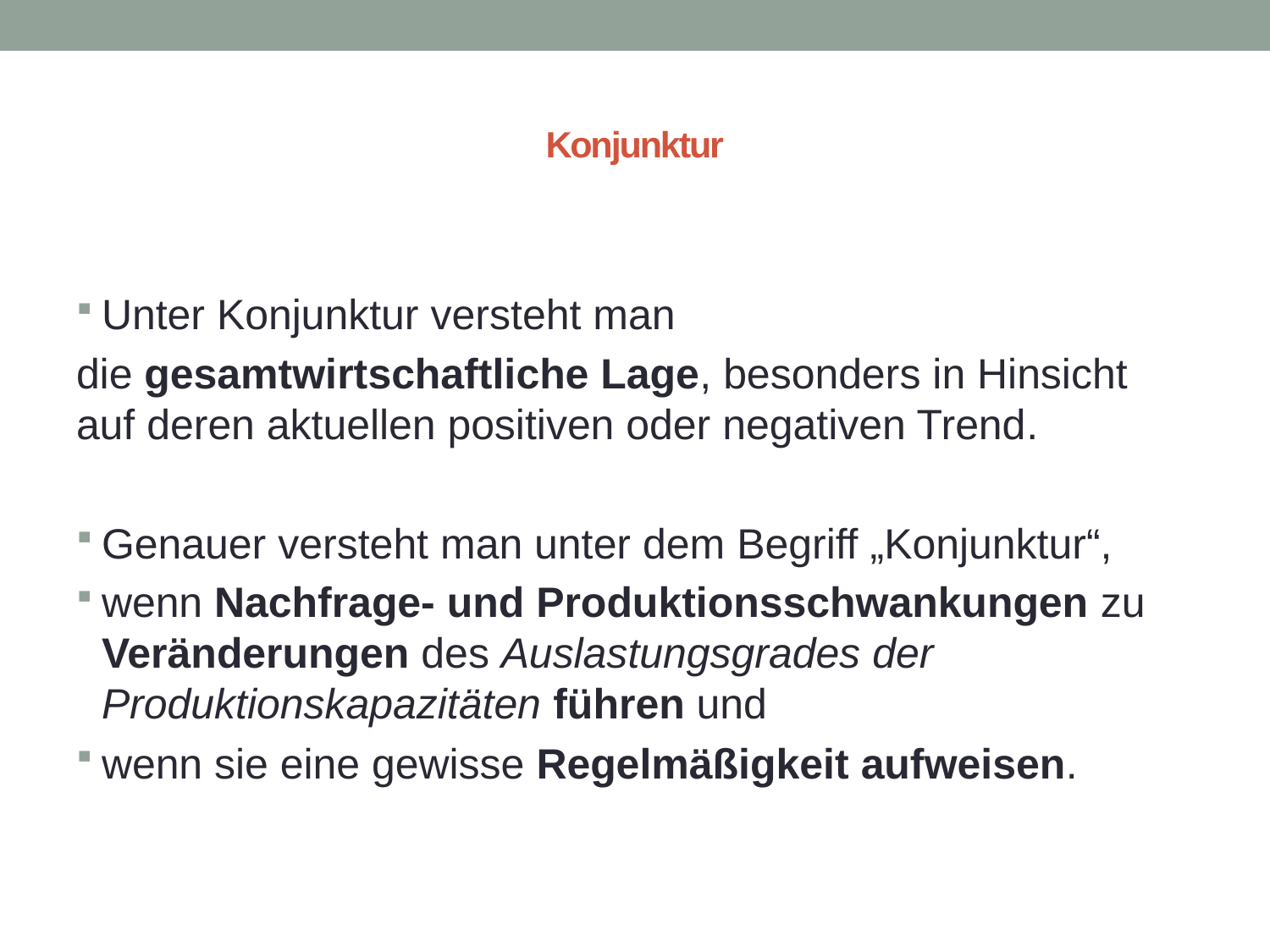

# Konjunktur

Unter Konjunktur versteht man
die gesamtwirtschaftliche Lage, besonders in Hinsicht auf deren aktuellen positiven oder negativen Trend.

Genauer versteht man unter dem Begriff „Konjunktur“,
wenn Nachfrage- und Produktionsschwankungen zu Veränderungen des Auslastungsgrades der Produktionskapazitäten führen und
wenn sie eine gewisse Regelmäßigkeit aufweisen.